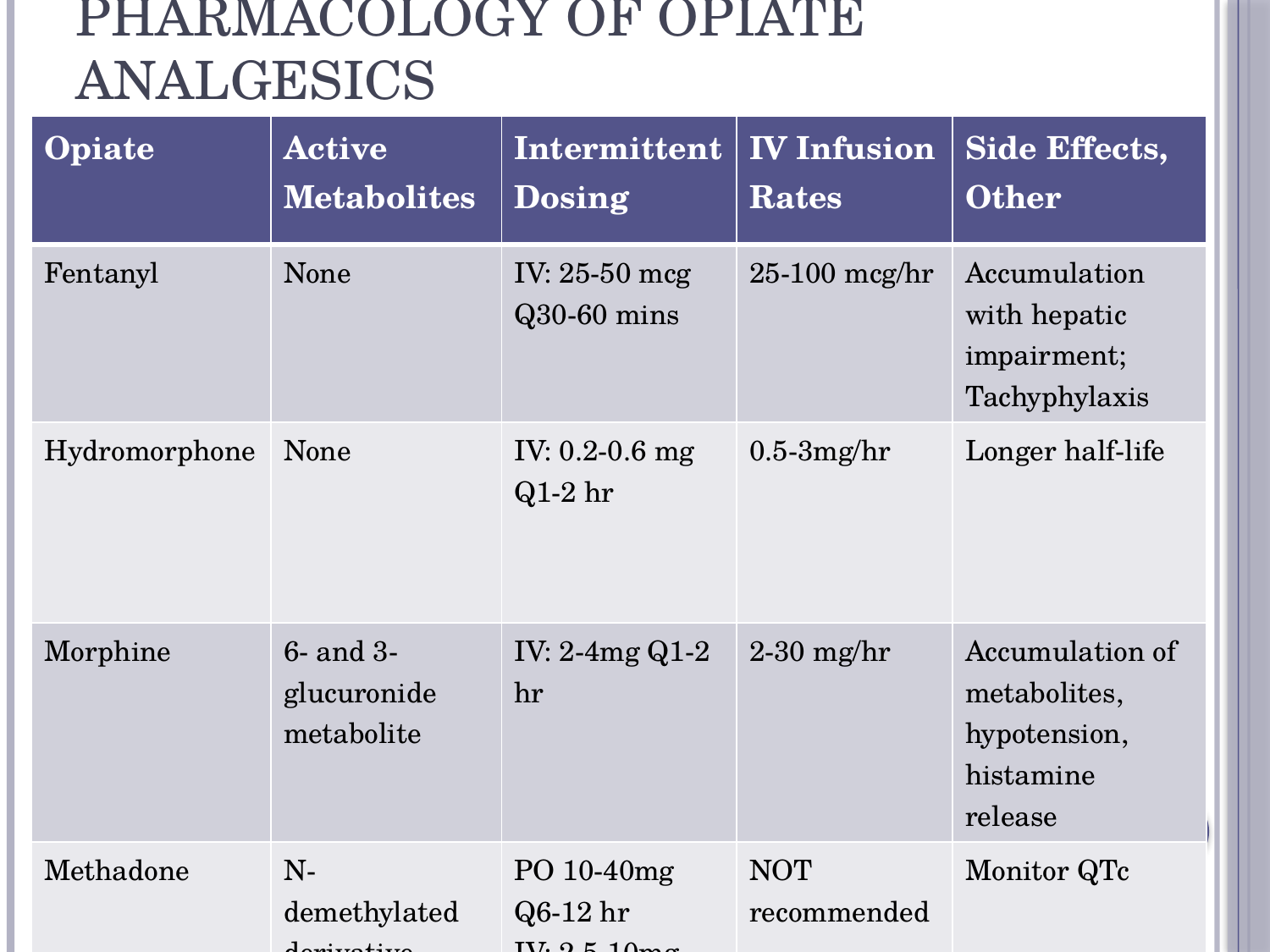

# Pharmacology of Opiate Analgesics
| Opiate | Active Metabolites | Intermittent Dosing | IV Infusion Rates | Side Effects, Other |
| --- | --- | --- | --- | --- |
| Fentanyl | None | IV: 25-50 mcg Q30-60 mins | 25-100 mcg/hr | Accumulation with hepatic impairment; Tachyphylaxis |
| Hydromorphone | None | IV: 0.2-0.6 mg Q1-2 hr | 0.5-3mg/hr | Longer half-life |
| Morphine | 6- and 3- glucuronide metabolite | IV: 2-4mg Q1-2 hr | 2-30 mg/hr | Accumulation of metabolites, hypotension, histamine release |
| Methadone | N-demethylated derivative | PO 10-40mg Q6-12 hr IV: 2.5-10mg Q8-12 hr | NOT recommended | Monitor QTc |